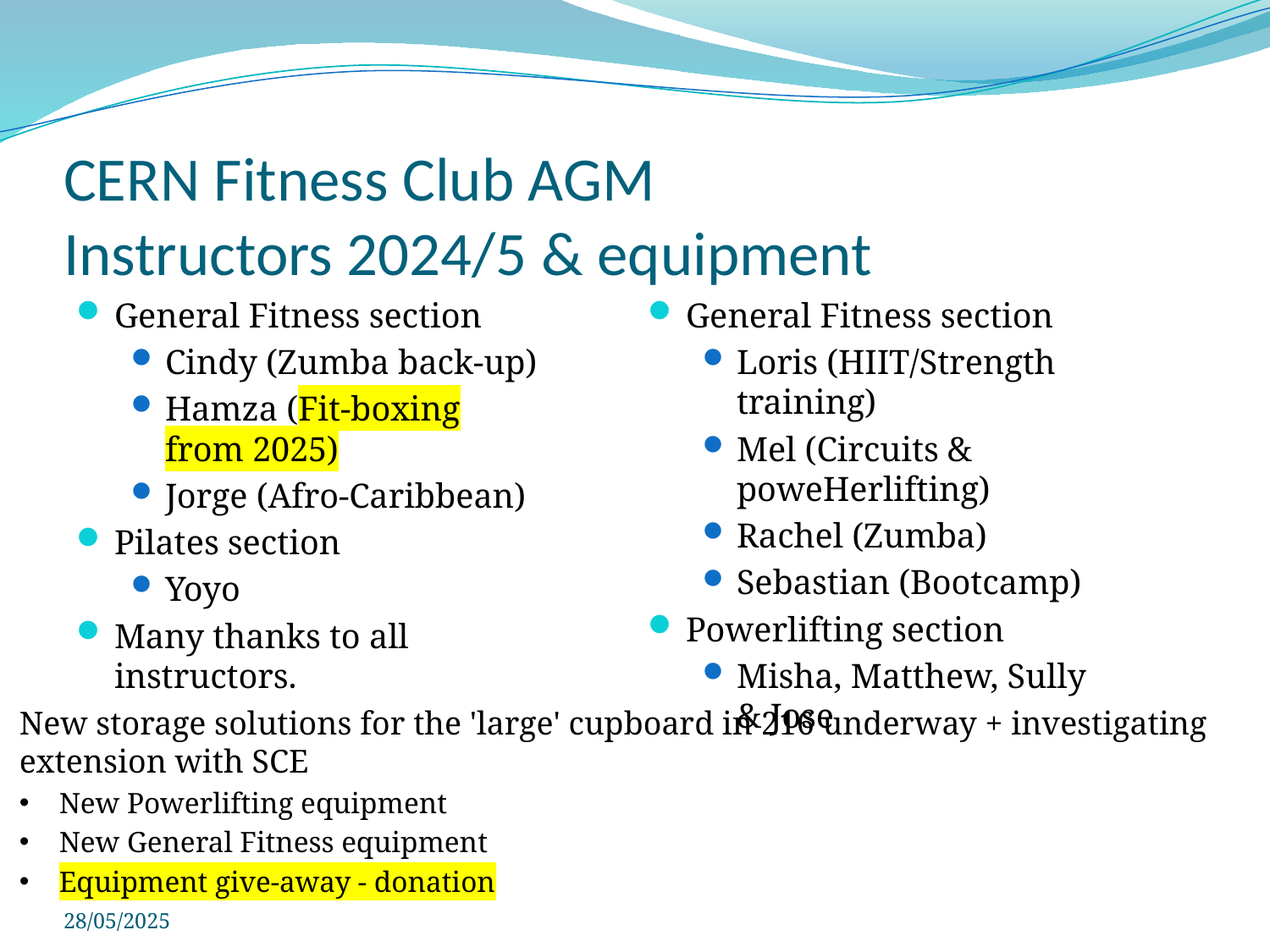

# CERN Fitness Club AGM Instructors 2024/5 & equipment
General Fitness section
Cindy (Zumba back-up)
Hamza (Fit-boxing from 2025)
Jorge (Afro-Caribbean)
Pilates section
Yoyo
Many thanks to all instructors.

General Fitness section
Loris (HIIT/Strength training)
Mel (Circuits & poweHerlifting)
Rachel (Zumba)
Sebastian (Bootcamp)
Powerlifting section
Misha, Matthew, Sully & Jose

New storage solutions for the 'large' cupboard in 216 underway + investigating extension with SCE
New Powerlifting equipment
New General Fitness equipment
Equipment give-away - donation

28/05/2025